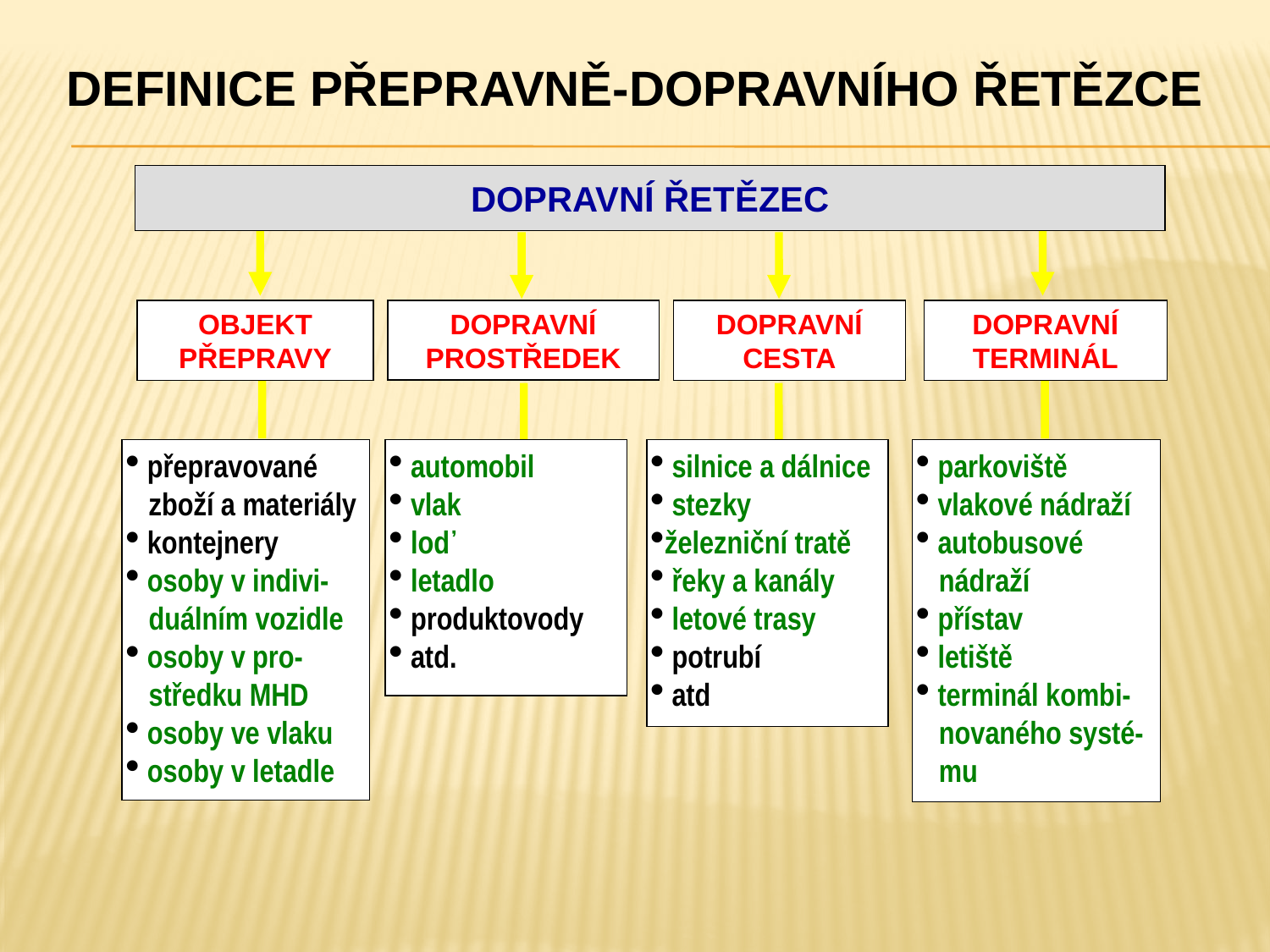

DEFINICE PŘEPRAVNĚ-DOPRAVNÍHO ŘETĚZCE
DOPRAVNÍ ŘETĚZEC

OBJEKT PŘEPRAVY
DOPRAVNÍ PROSTŘEDEK
DOPRAVNÍ CESTA
DOPRAVNÍ TERMINÁL

 přepravované
   zboží a materiály
 kontejnery
 osoby v indivi-
   duálním vozidle
 osoby v pro-
   středku MHD
 osoby ve vlaku
 osoby v letadle
 automobil
 vlak
 loď
 letadlo
 produktovody
 atd.
 silnice a dálnice
 stezky
železniční tratě
 řeky a kanály
 letové trasy
 potrubí
 atd
 parkoviště
 vlakové nádraží
 autobusové
   nádraží
 přístav
 letiště
 terminál kombi-
   novaného systé-
   mu